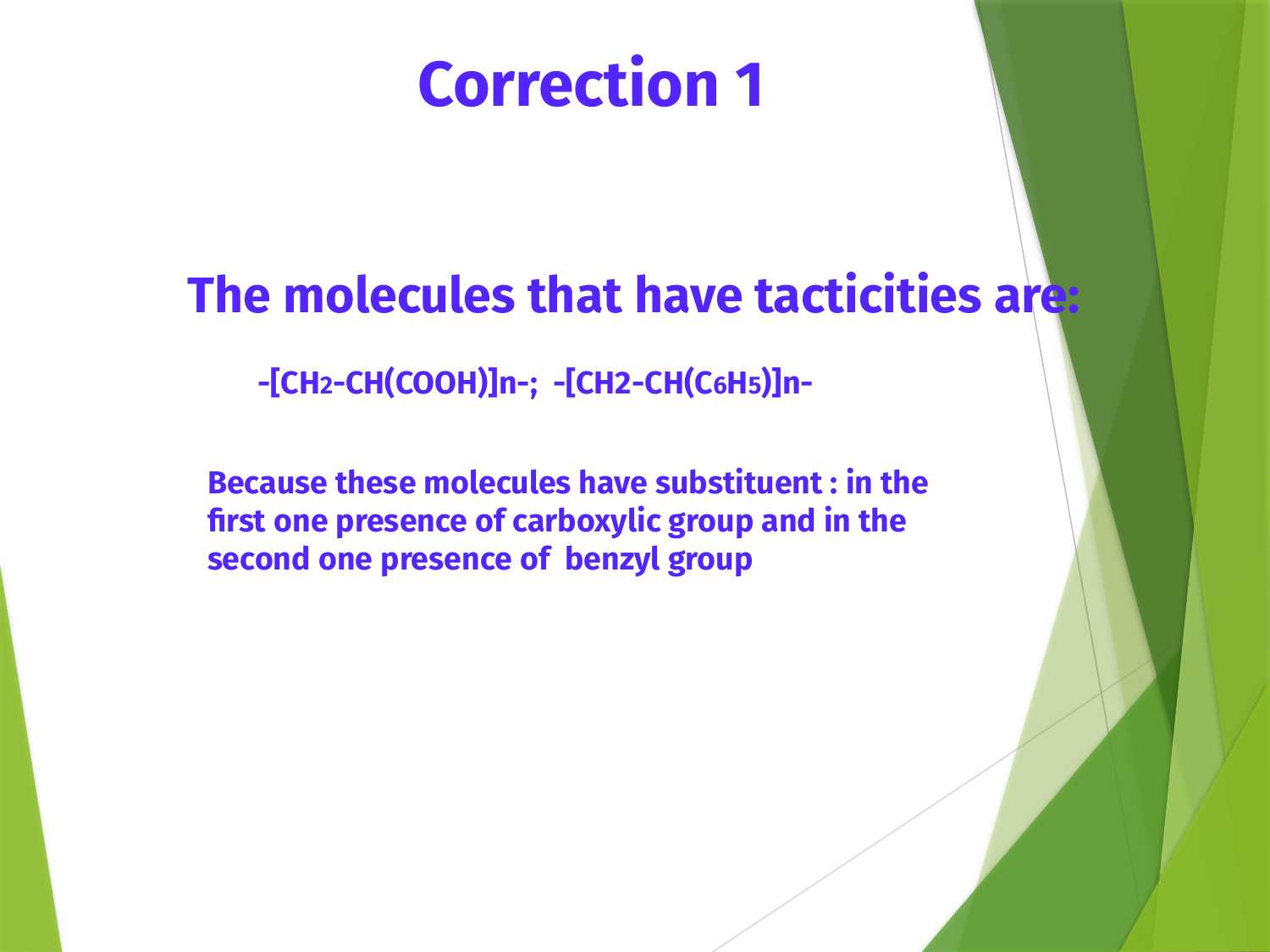

# Correction 1
The molecules that have tacticities are:
-[CH2-CH(COOH)]n-;  -[CH2-CH(C6H5)]n-
Because these molecules have substituent : in the first one presence of carboxylic group and in the second one presence of  benzyl group